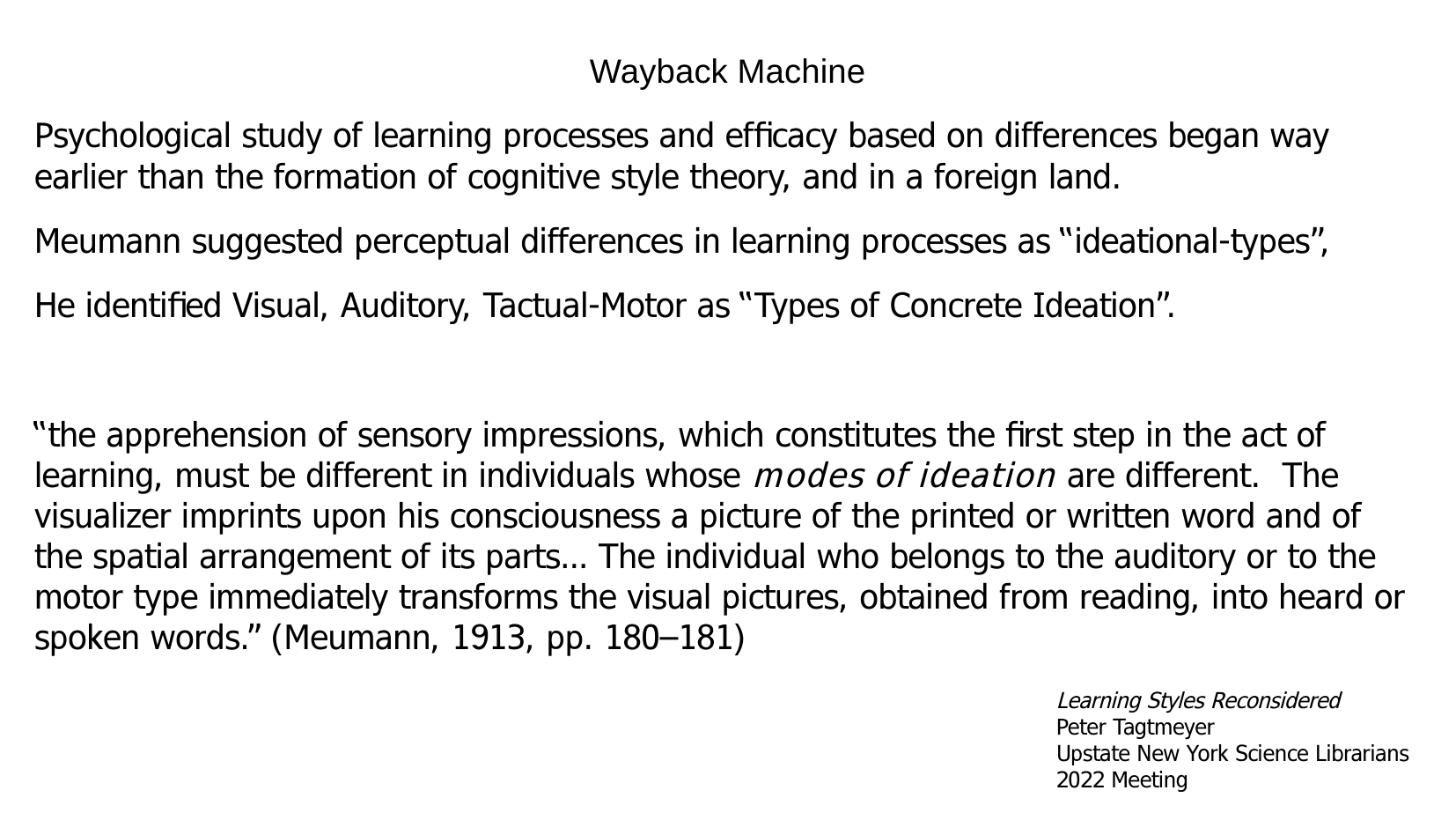

Wayback Machine
Psychological study of learning processes and efficacy based on differences began way earlier than the formation of cognitive style theory, and in a foreign land.
Meumann suggested perceptual differences in learning processes as “ideational-types”,
He identified Visual, Auditory, Tactual-Motor as “Types of Concrete Ideation”.

“the apprehension of sensory impressions, which constitutes the first step in the act of learning, must be different in individuals whose modes of ideation are different.  The visualizer imprints upon his consciousness a picture of the printed or written word and of the spatial arrangement of its parts… The individual who belongs to the auditory or to the motor type immediately transforms the visual pictures, obtained from reading, into heard or spoken words.” (Meumann, 1913, pp. 180–181)

Learning Styles Reconsidered
Peter Tagtmeyer
Upstate New York Science Librarians
2022 Meeting